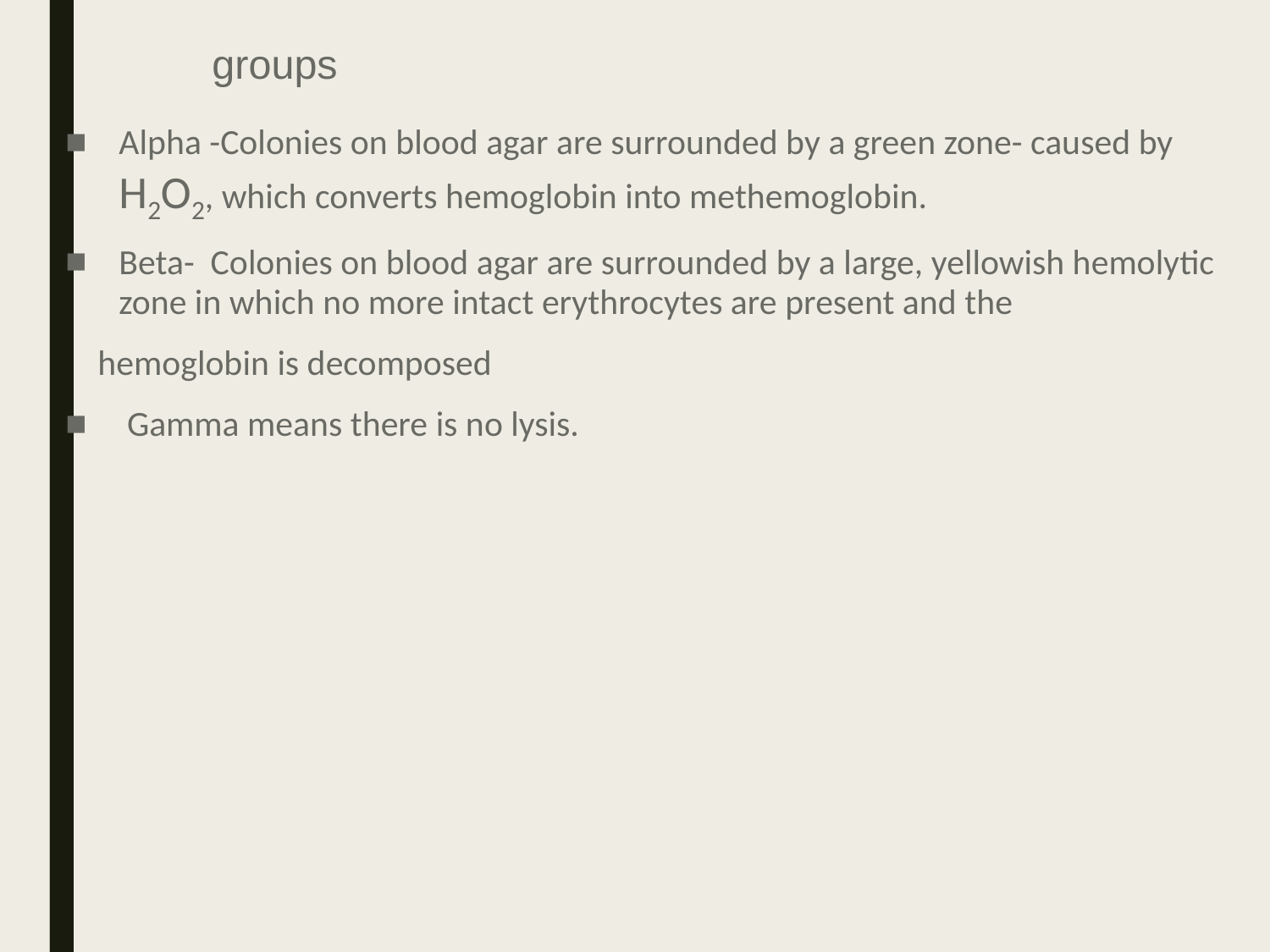

# groups
Alpha -Colonies on blood agar are surrounded by a green zone- caused by H2O2, which converts hemoglobin into methemoglobin.
Beta-  Colonies on blood agar are surrounded by a large, yellowish hemolytic zone in which no more intact erythrocytes are present and the
    hemoglobin is decomposed
 Gamma means there is no lysis.